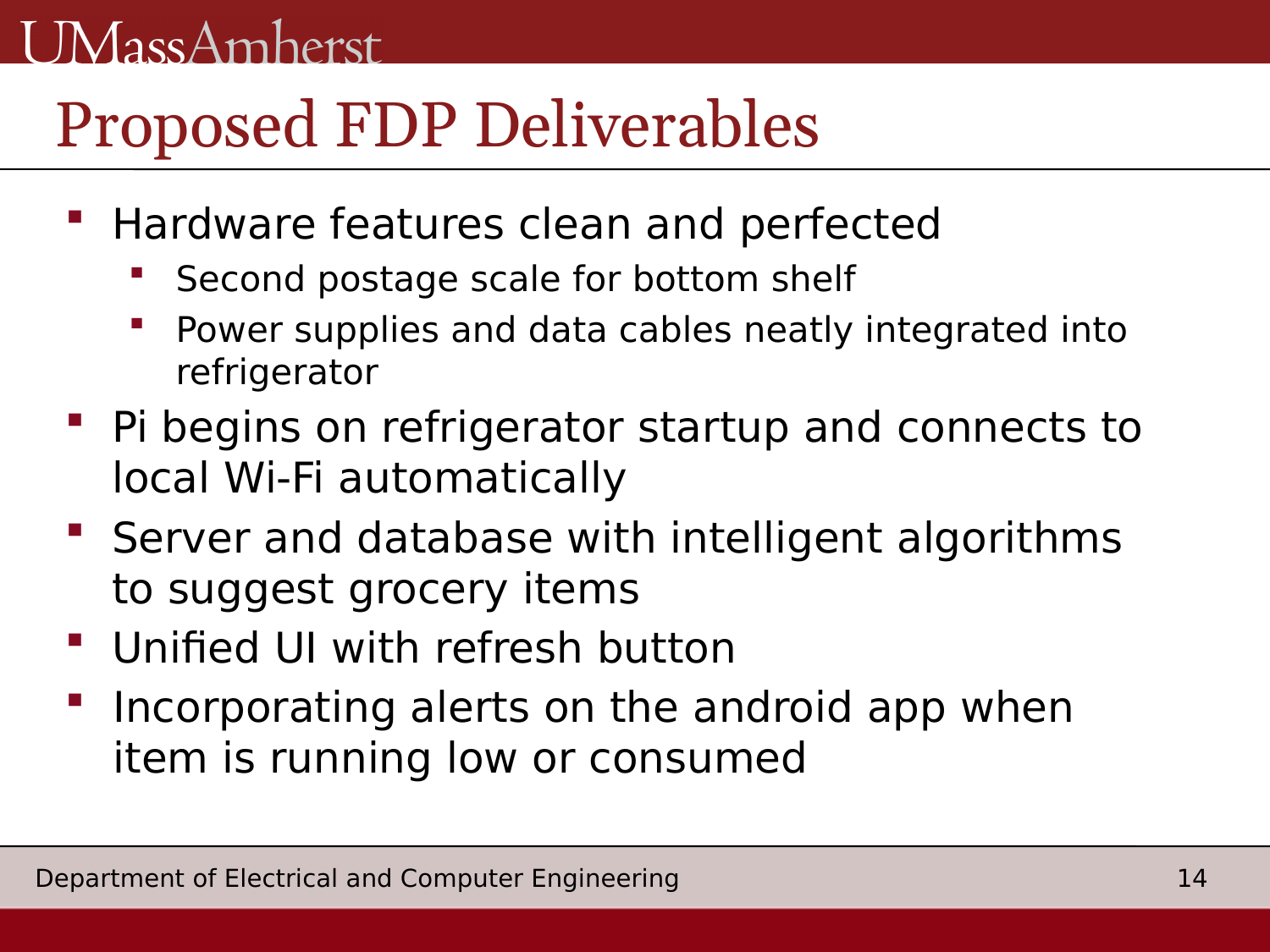

# Proposed FDP Deliverables
Hardware features clean and perfected
Second postage scale for bottom shelf
Power supplies and data cables neatly integrated into refrigerator
Pi begins on refrigerator startup and connects to local Wi-Fi automatically
Server and database with intelligent algorithms to suggest grocery items
Unified UI with refresh button
Incorporating alerts on the android app when item is running low or consumed